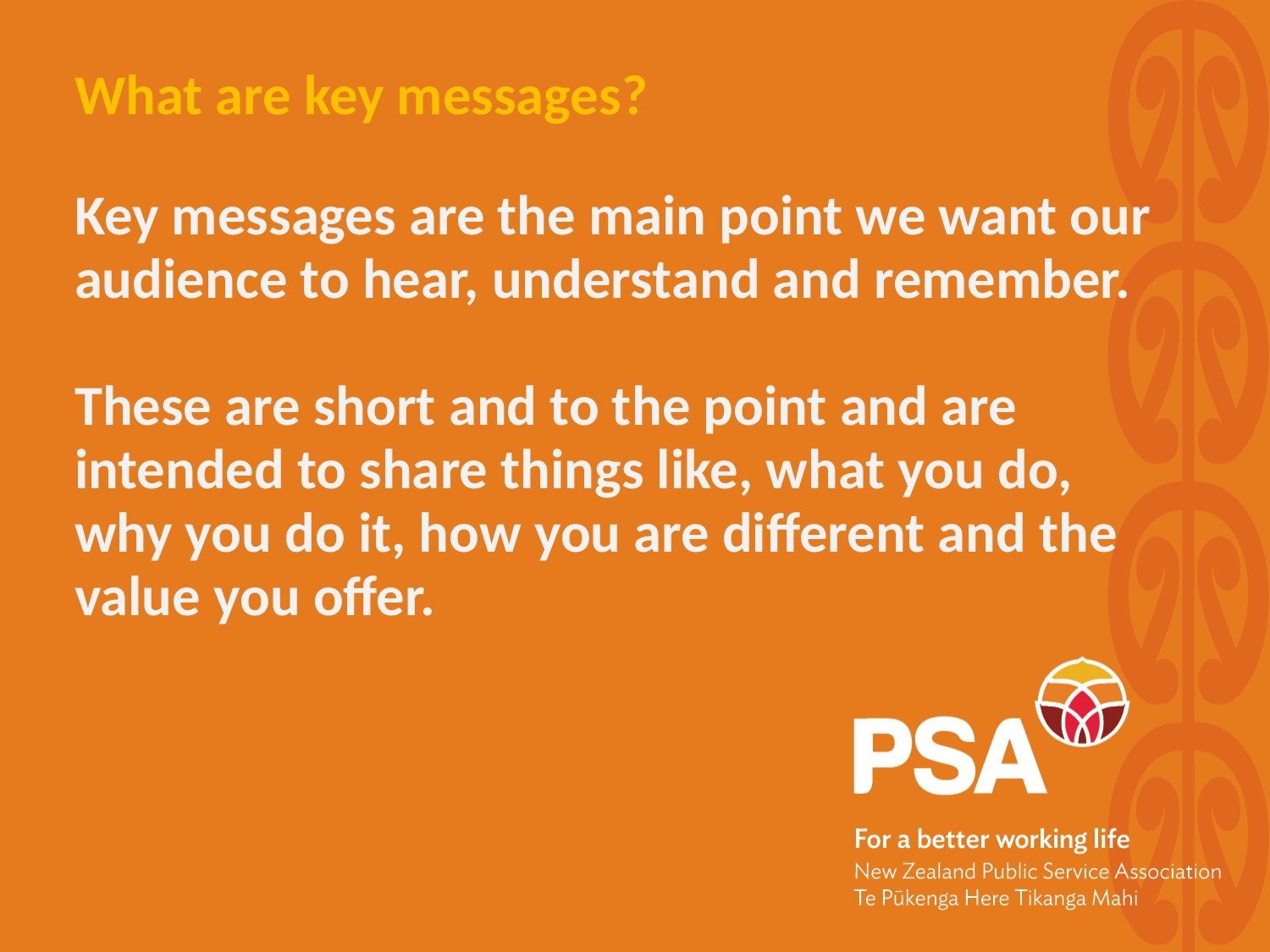

What are key messages?
Key messages are the main point we want our audience to hear, understand and remember.

These are short and to the point and are intended to share things like, what you do, why you do it, how you are different and the value you offer.